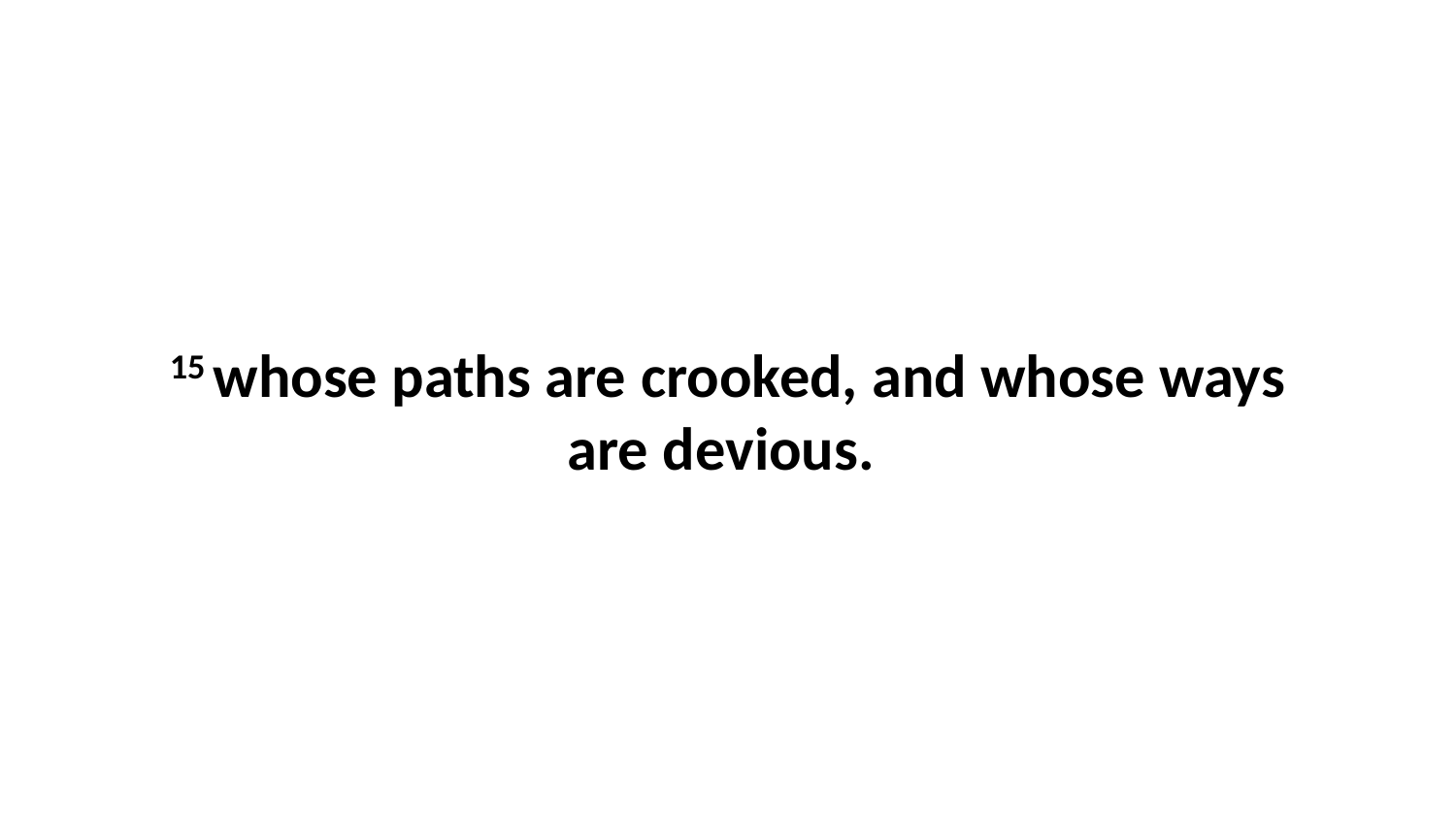

15 whose paths are crooked, and whose ways are devious.